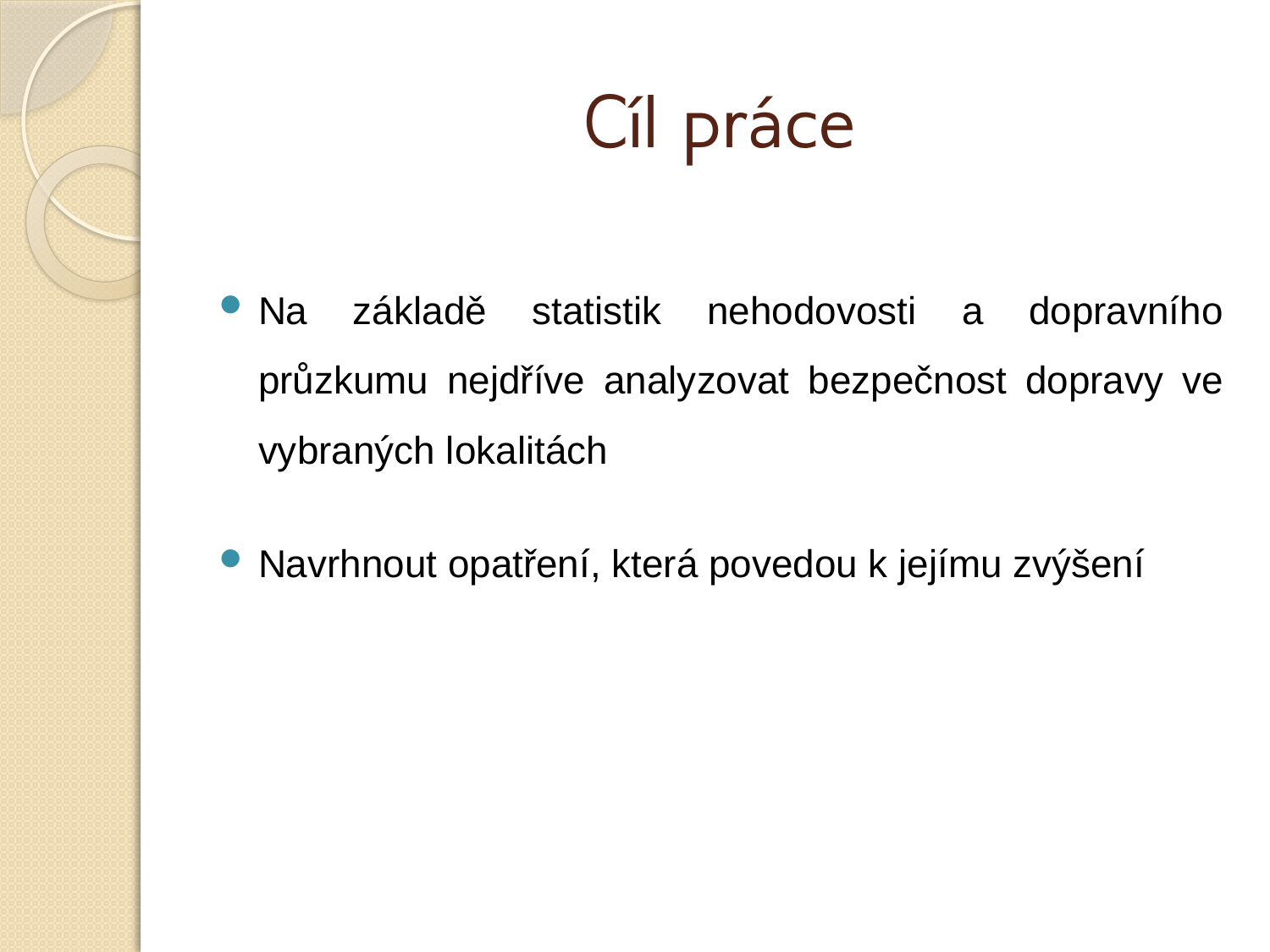

# Cíl práce
Na základě statistik nehodovosti a dopravního průzkumu nejdříve analyzovat bezpečnost dopravy ve vybraných lokalitách

Navrhnout opatření, která povedou k jejímu zvýšení